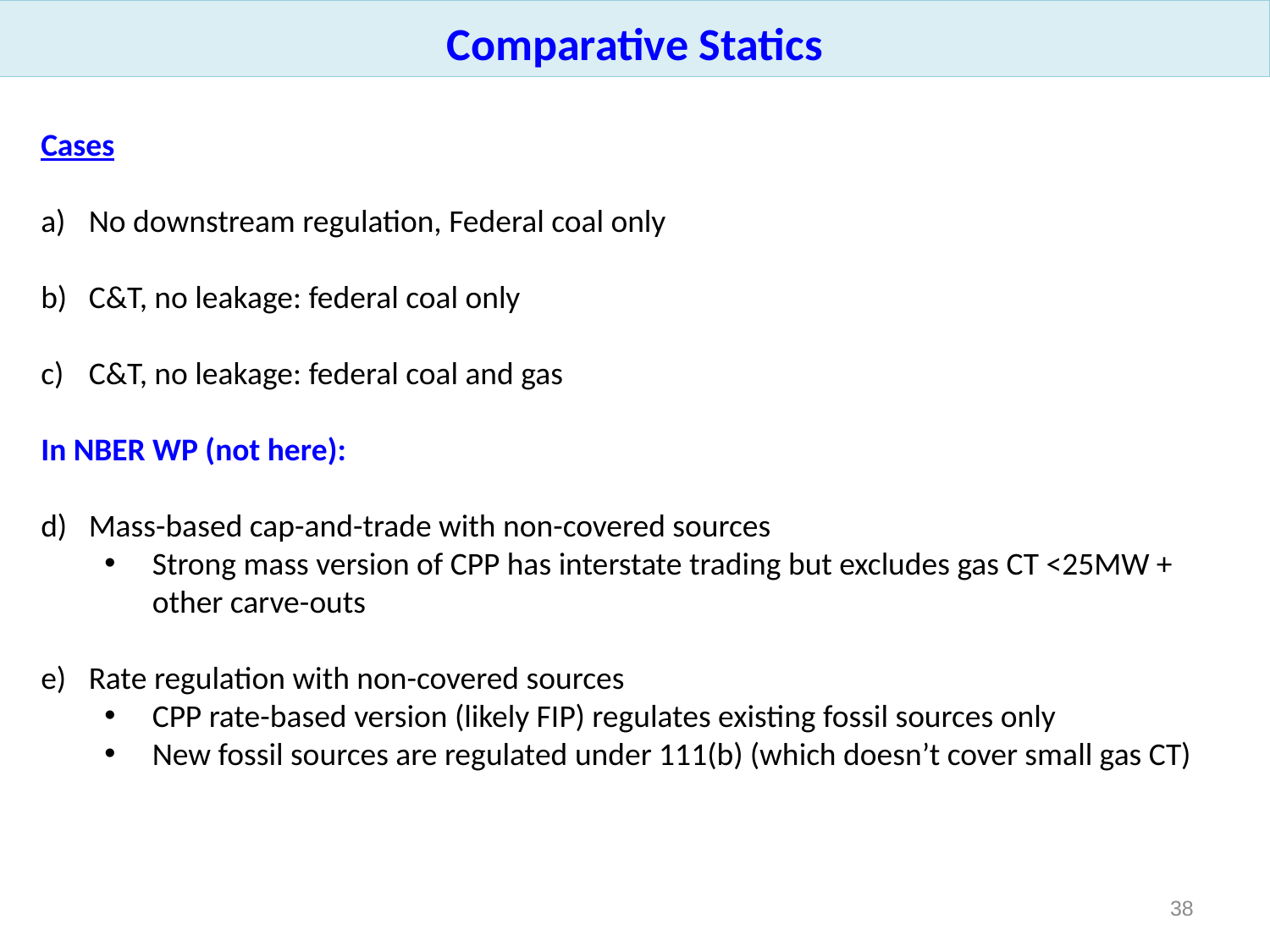

Comparative Statics
Cases

No downstream regulation, Federal coal only

C&T, no leakage: federal coal only

C&T, no leakage: federal coal and gas

In NBER WP (not here):

Mass-based cap-and-trade with non-covered sources
Strong mass version of CPP has interstate trading but excludes gas CT <25MW + other carve-outs

Rate regulation with non-covered sources
CPP rate-based version (likely FIP) regulates existing fossil sources only
New fossil sources are regulated under 111(b) (which doesn’t cover small gas CT)
38